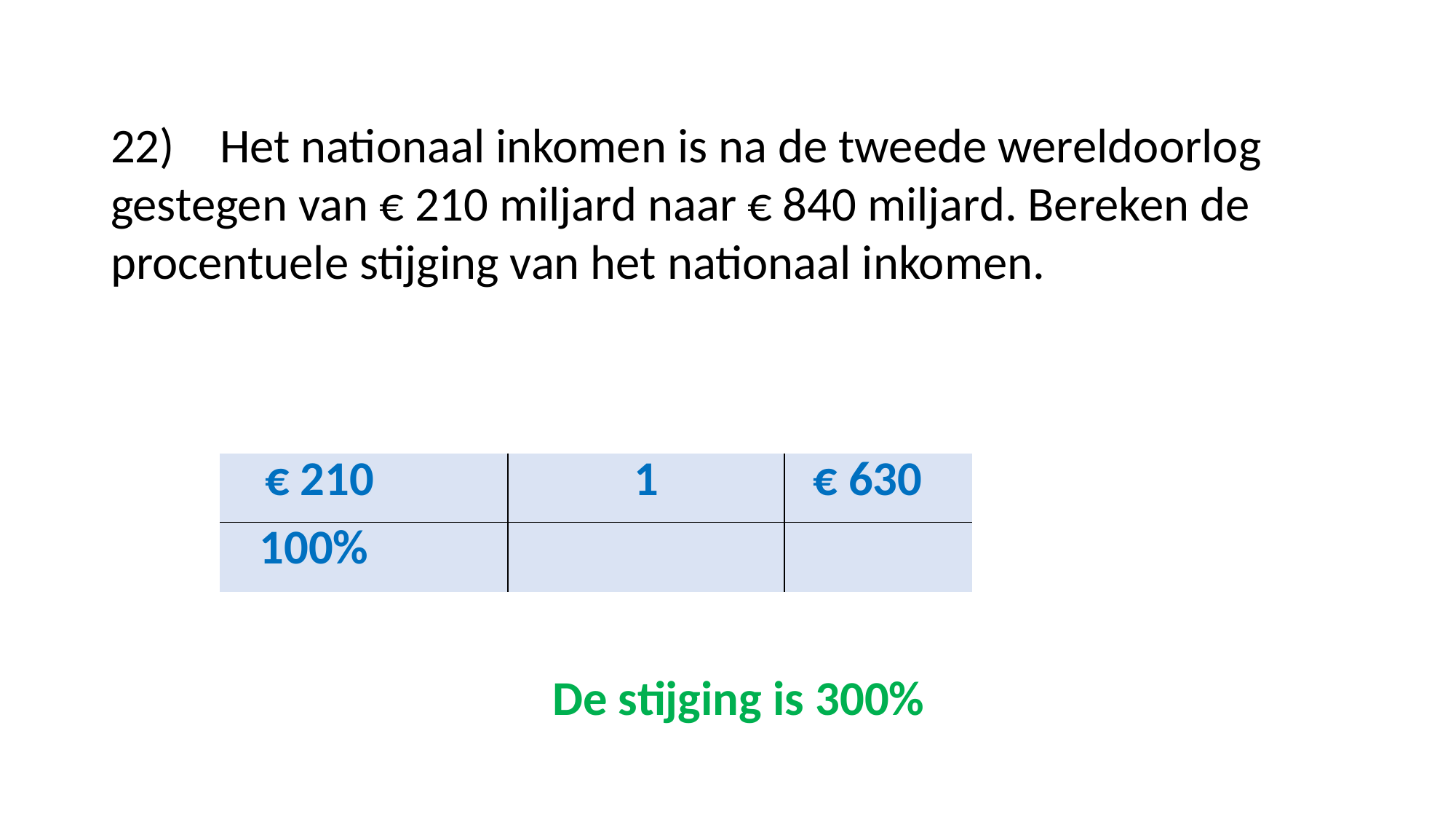

#
22)	Het nationaal inkomen is na de tweede wereldoorlog gestegen van € 210 miljard naar € 840 miljard. Bereken de procentuele stijging van het nationaal inkomen.
| € 210 |  | 1 | € 630 |
| --- | --- | --- | --- |
| 100% |  |  |  |
De stijging is 300%